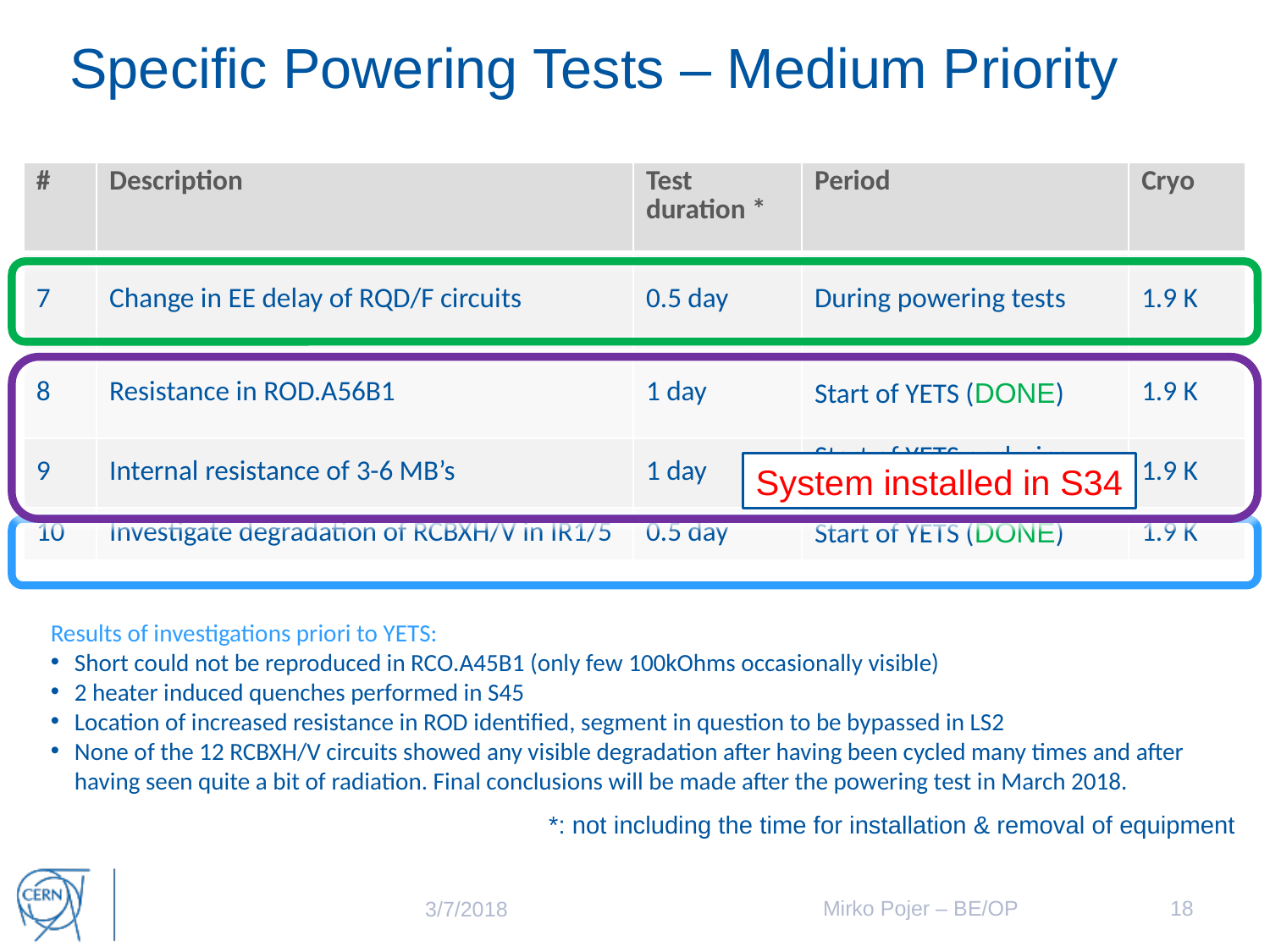

# Specific Powering Tests – Medium Priority
| # | Description | Test duration \* | Period | Cryo |
| --- | --- | --- | --- | --- |
| 7 | Change in EE delay of RQD/F circuits | 0.5 day | During powering tests | 1.9 K |
| 8 | Resistance in ROD.A56B1 | 1 day | Start of YETS (DONE) | 1.9 K |
| 9 | Internal resistance of 3-6 MB’s | 1 day | Start of YETS or during powering tests | 1.9 K |
| 10 | Investigate degradation of RCBXH/V in IR1/5 | 0.5 day | Start of YETS (DONE) | 1.9 K |

System installed in S34

Results of investigations priori to YETS:
Short could not be reproduced in RCO.A45B1 (only few 100kOhms occasionally visible)
2 heater induced quenches performed in S45
Location of increased resistance in ROD identified, segment in question to be bypassed in LS2
None of the 12 RCBXH/V circuits showed any visible degradation after having been cycled many times and after having seen quite a bit of radiation. Final conclusions will be made after the powering test in March 2018.

*: not including the time for installation & removal of equipment
Mirko Pojer – BE/OP
18
3/7/2018